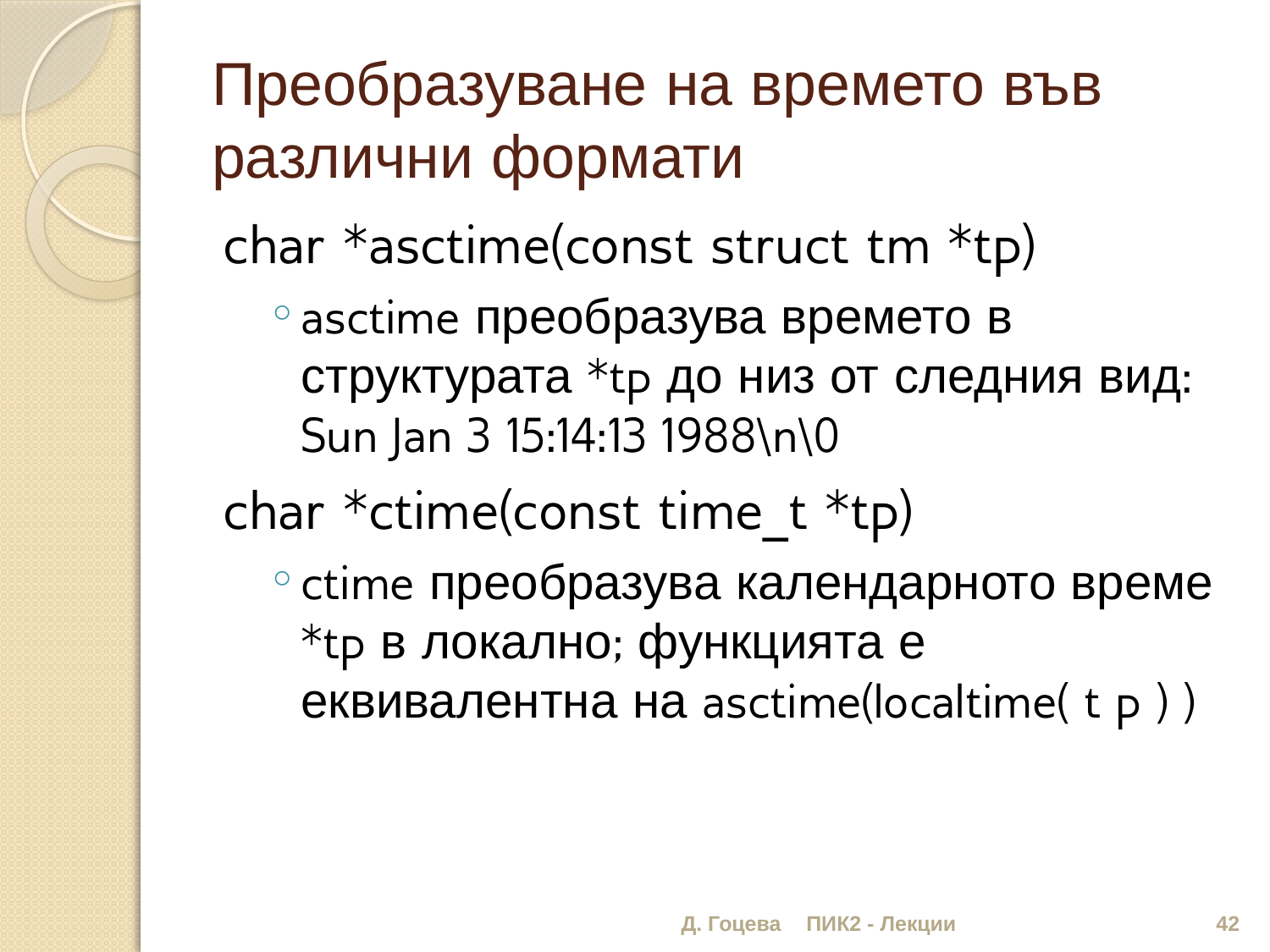

# Преобразуване на времето във различни формати
char *asctime(const struct tm *tp)
asctime преобразува времето в структурата *tp до низ от следния вид:
Sun Jan 3 15:14:13 1988\n\0
char *ctime(const time_t *tp)
ctime преобразува календарното време *tp в локално; функцията е еквивалентна на asctime(localtime( t p ) )
Д. Гоцева
ПИК2 - Лекции
42